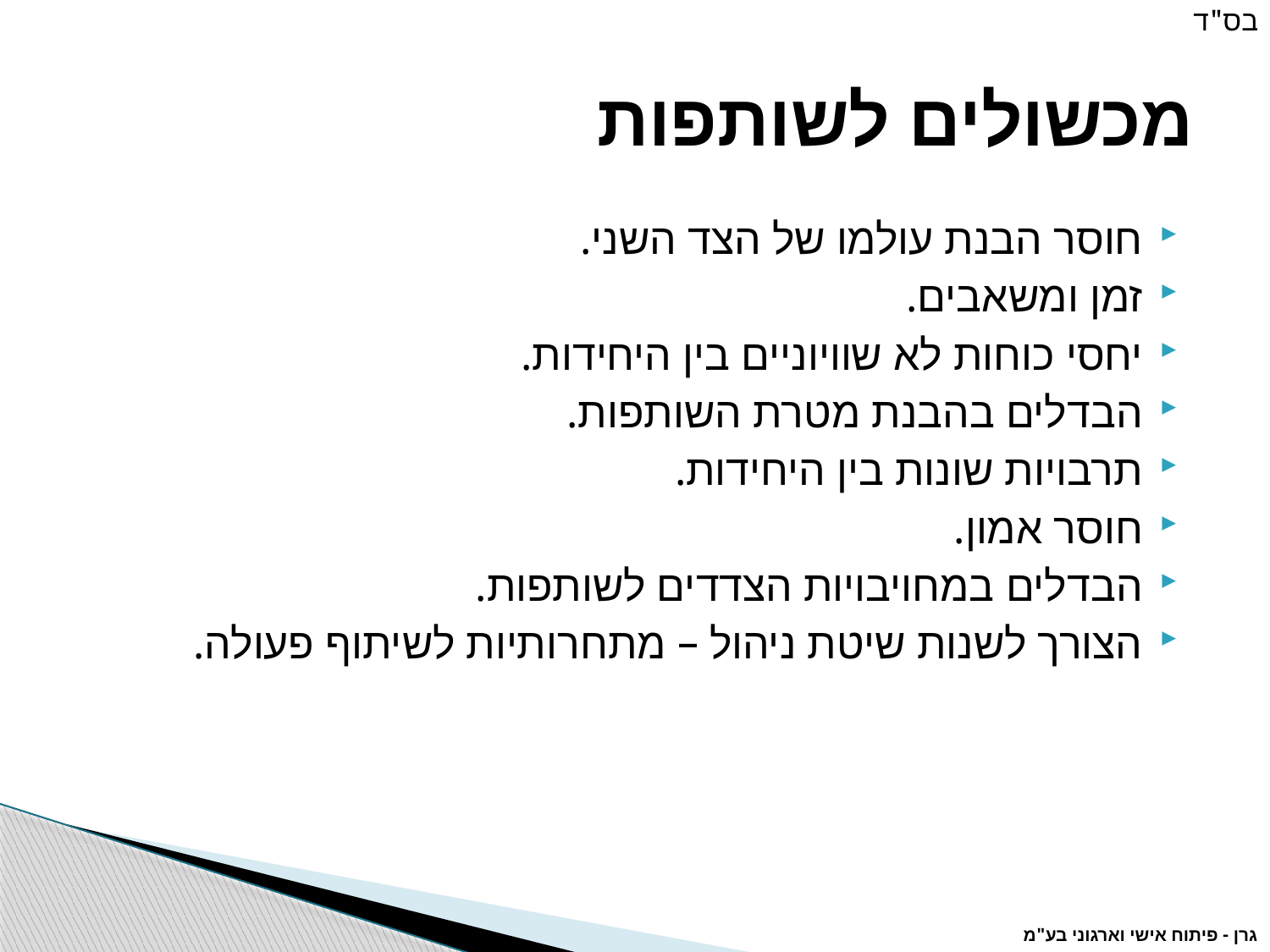

בס"ד
# מכשולים לשותפות
חוסר הבנת עולמו של הצד השני.
זמן ומשאבים.
יחסי כוחות לא שוויוניים בין היחידות.
הבדלים בהבנת מטרת השותפות.
תרבויות שונות בין היחידות.
חוסר אמון.
הבדלים במחויבויות הצדדים לשותפות.
הצורך לשנות שיטת ניהול – מתחרותיות לשיתוף פעולה.
גרן - פיתוח אישי וארגוני בע"מ